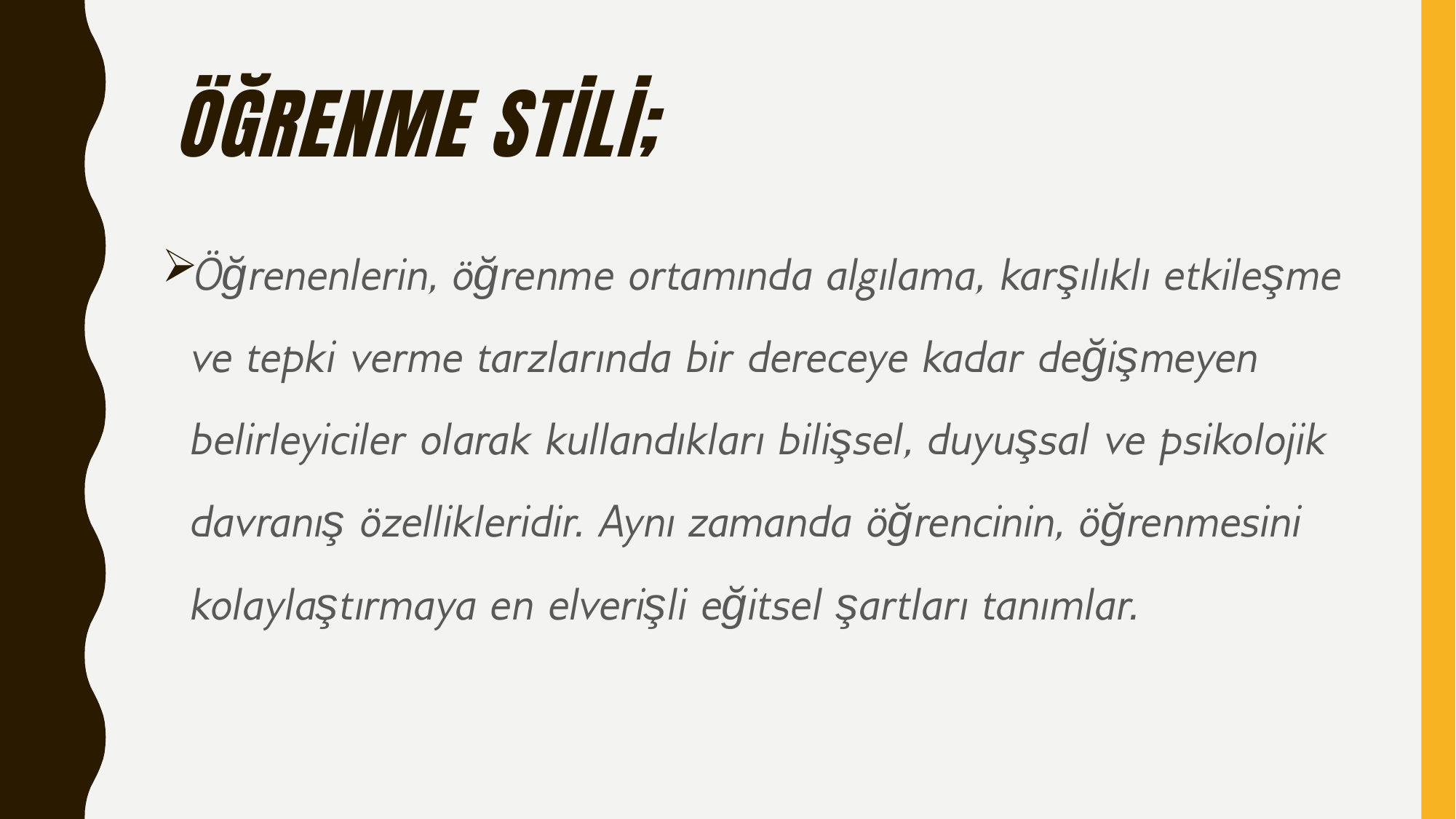

# Öğrenme stili;
Öğrenenlerin, öğrenme ortamında algılama, karşılıklı etkileşme ve tepki verme tarzlarında bir dereceye kadar değişmeyen belirleyiciler olarak kullandıkları bilişsel, duyuşsal ve psikolojik davranış özellikleridir. Aynı zamanda öğrencinin, öğrenmesini kolaylaştırmaya en elverişli eğitsel şartları tanımlar.